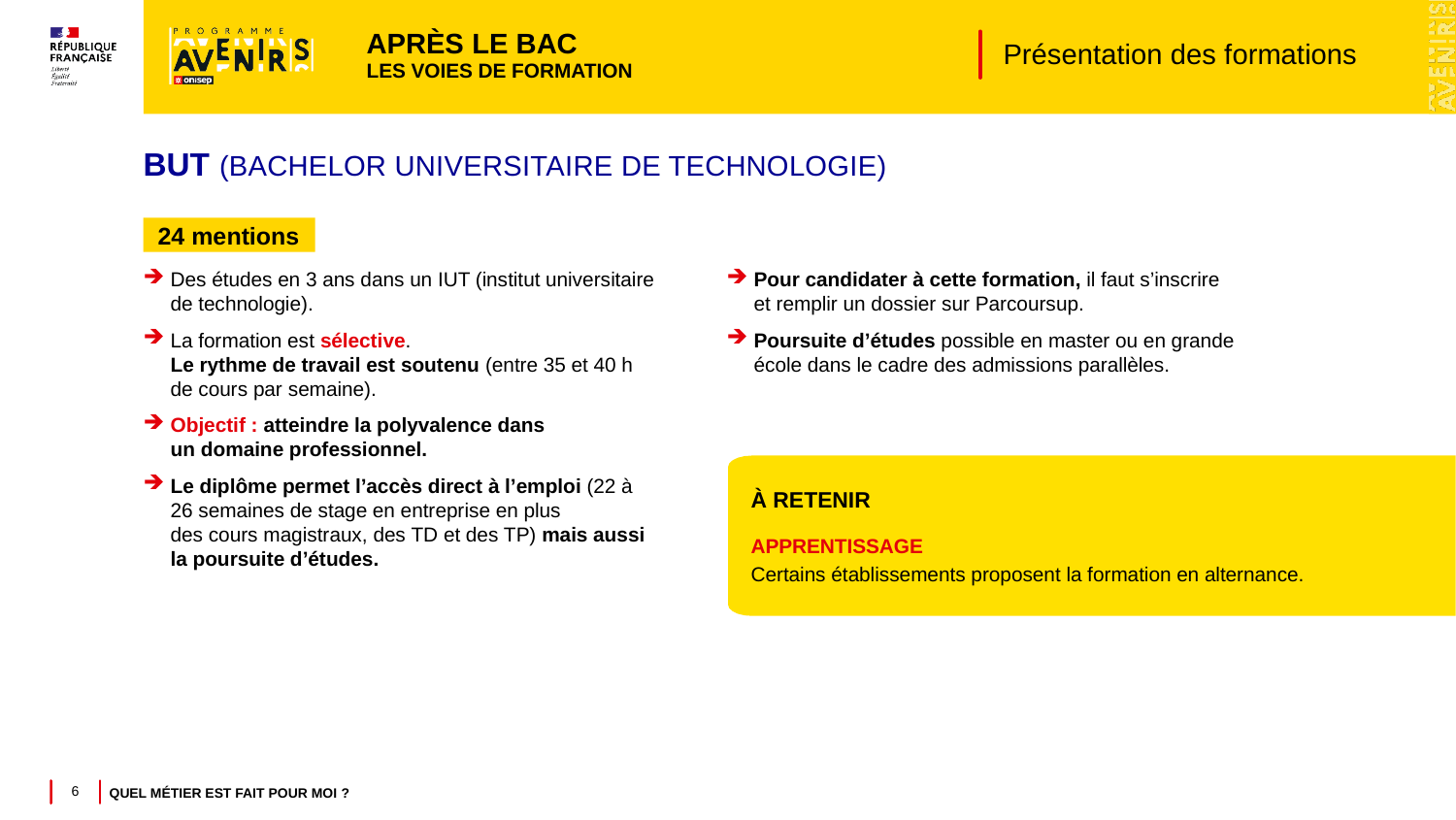

APRÈS LE BAC
LES VOIES DE FORMATION
# Présentation des formations
BUT (BACHELOR UNIVERSITAIRE DE TECHNOLOGIE)

24 mentions
Des études en 3 ans dans un IUT (institut universitaire de technologie).
La formation est sélective.
Le rythme de travail est soutenu (entre 35 et 40 h
de cours par semaine).
Objectif : atteindre la polyvalence dans
un domaine professionnel.
Le diplôme permet l’accès direct à l’emploi (22 à
26 semaines de stage en entreprise en plus
des cours magistraux, des TD et des TP) mais aussi
la poursuite d’études.

Pour candidater à cette formation, il faut s’inscrire
et remplir un dossier sur Parcoursup.
Poursuite d’études possible en master ou en grande école dans le cadre des admissions parallèles.

À RETENIR
APPRENTISSAGE
Certains établissements proposent la formation en alternance.
6
QUEL MÉTIER EST FAIT POUR MOI ?